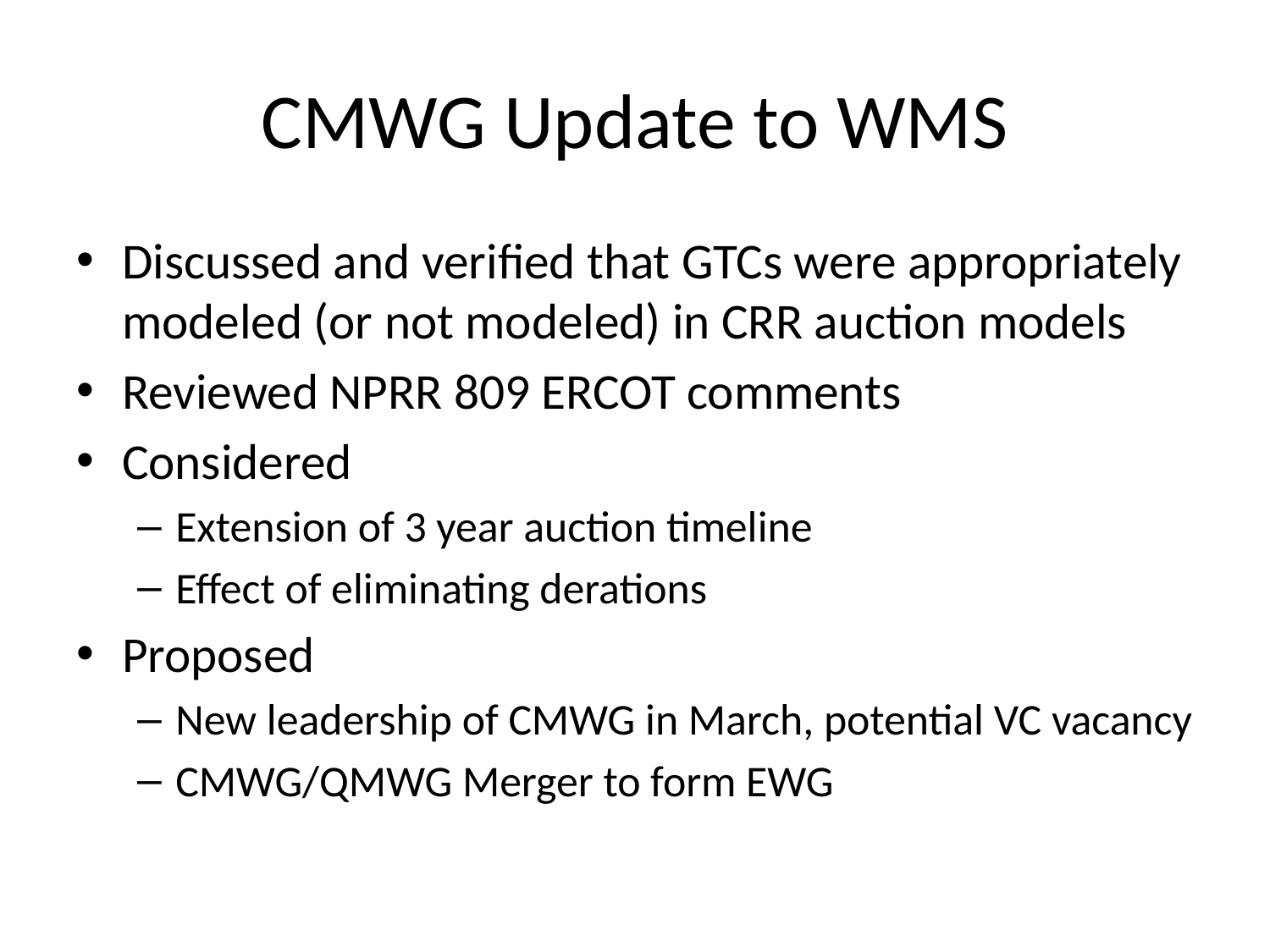

# CMWG Update to WMS
Discussed and verified that GTCs were appropriately modeled (or not modeled) in CRR auction models
Reviewed NPRR 809 ERCOT comments
Considered
Extension of 3 year auction timeline
Effect of eliminating derations
Proposed
New leadership of CMWG in March, potential VC vacancy
CMWG/QMWG Merger to form EWG